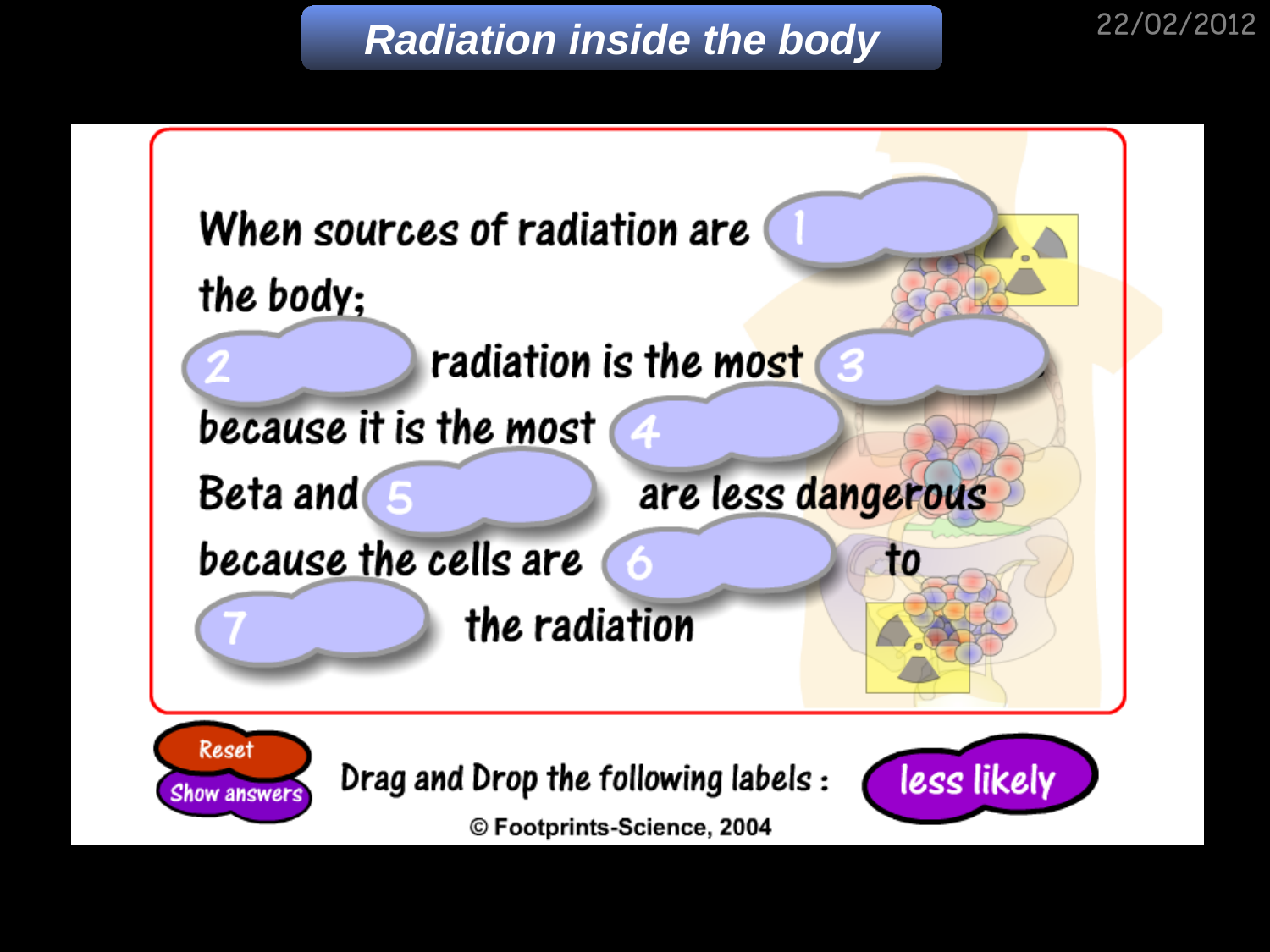

22/02/2012
Radiation inside the body
# Radiation inside the body